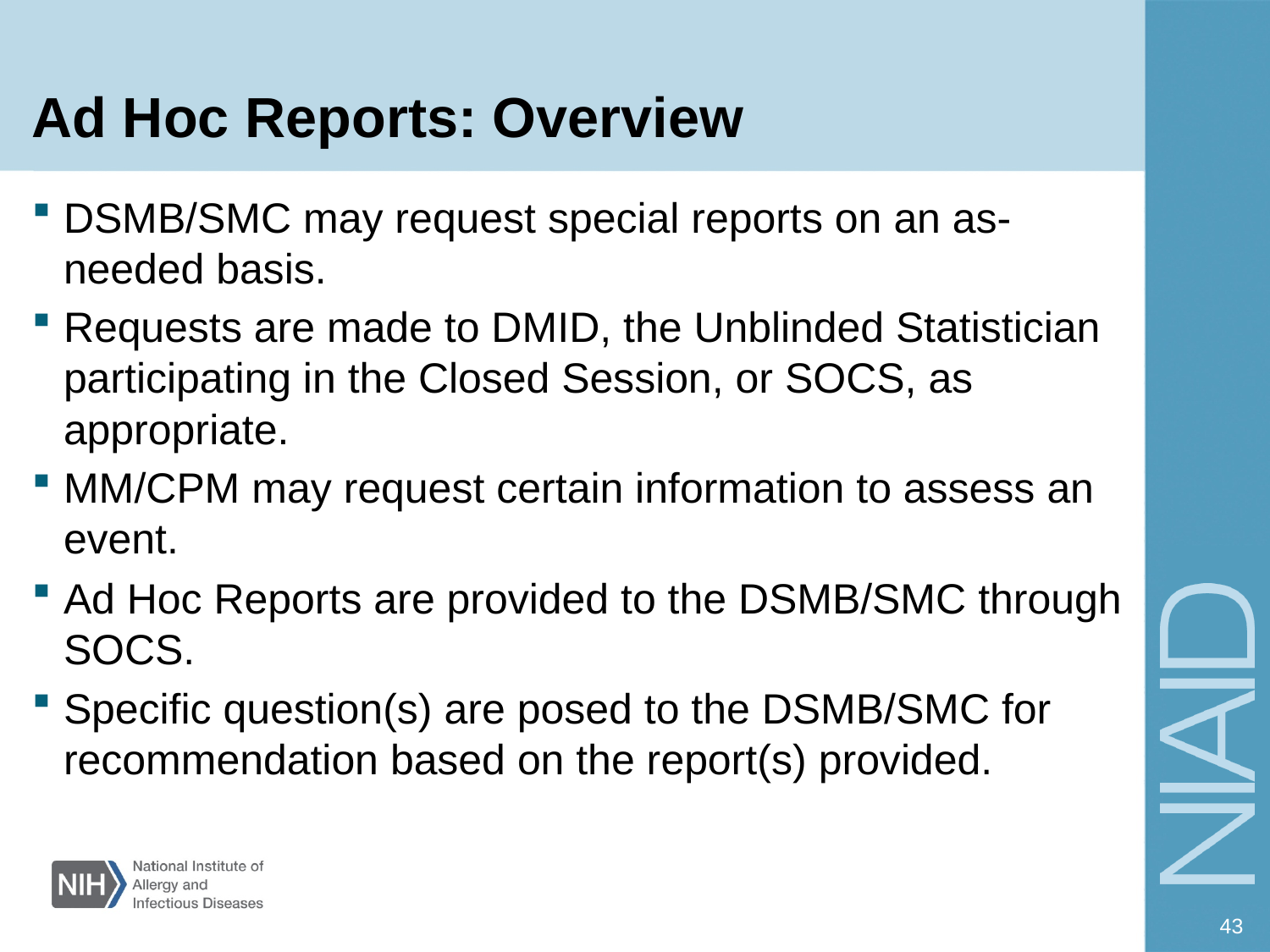

# Ad Hoc Reports: Overview
DSMB/SMC may request special reports on an as-needed basis.
Requests are made to DMID, the Unblinded Statistician participating in the Closed Session, or SOCS, as appropriate.
MM/CPM may request certain information to assess an event.
Ad Hoc Reports are provided to the DSMB/SMC through SOCS.
Specific question(s) are posed to the DSMB/SMC for recommendation based on the report(s) provided.

43